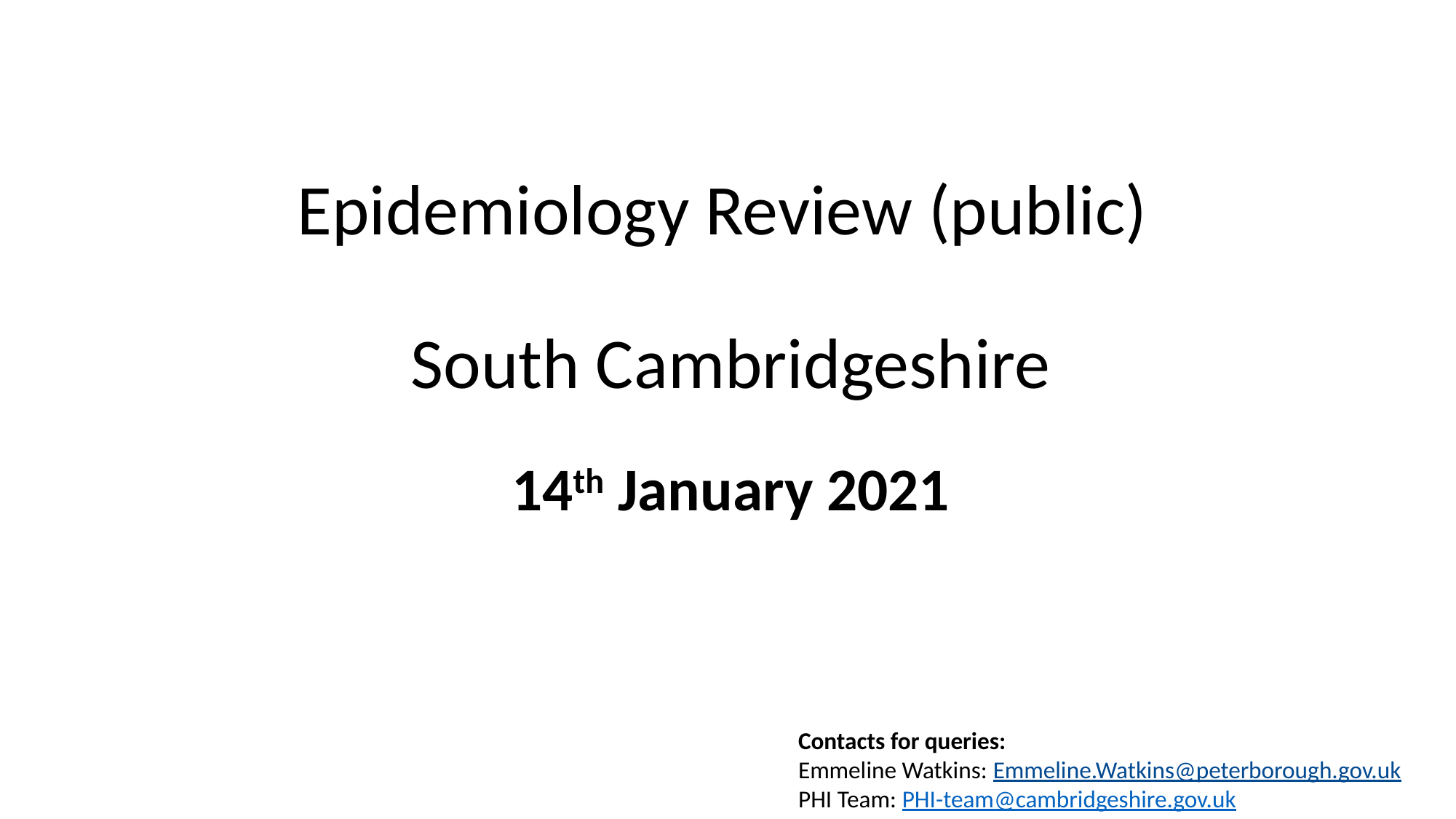

# Epidemiology Review (public) South Cambridgeshire
14th January 2021
Contacts for queries:
Emmeline Watkins: Emmeline.Watkins@peterborough.gov.uk
PHI Team: PHI-team@cambridgeshire.gov.uk